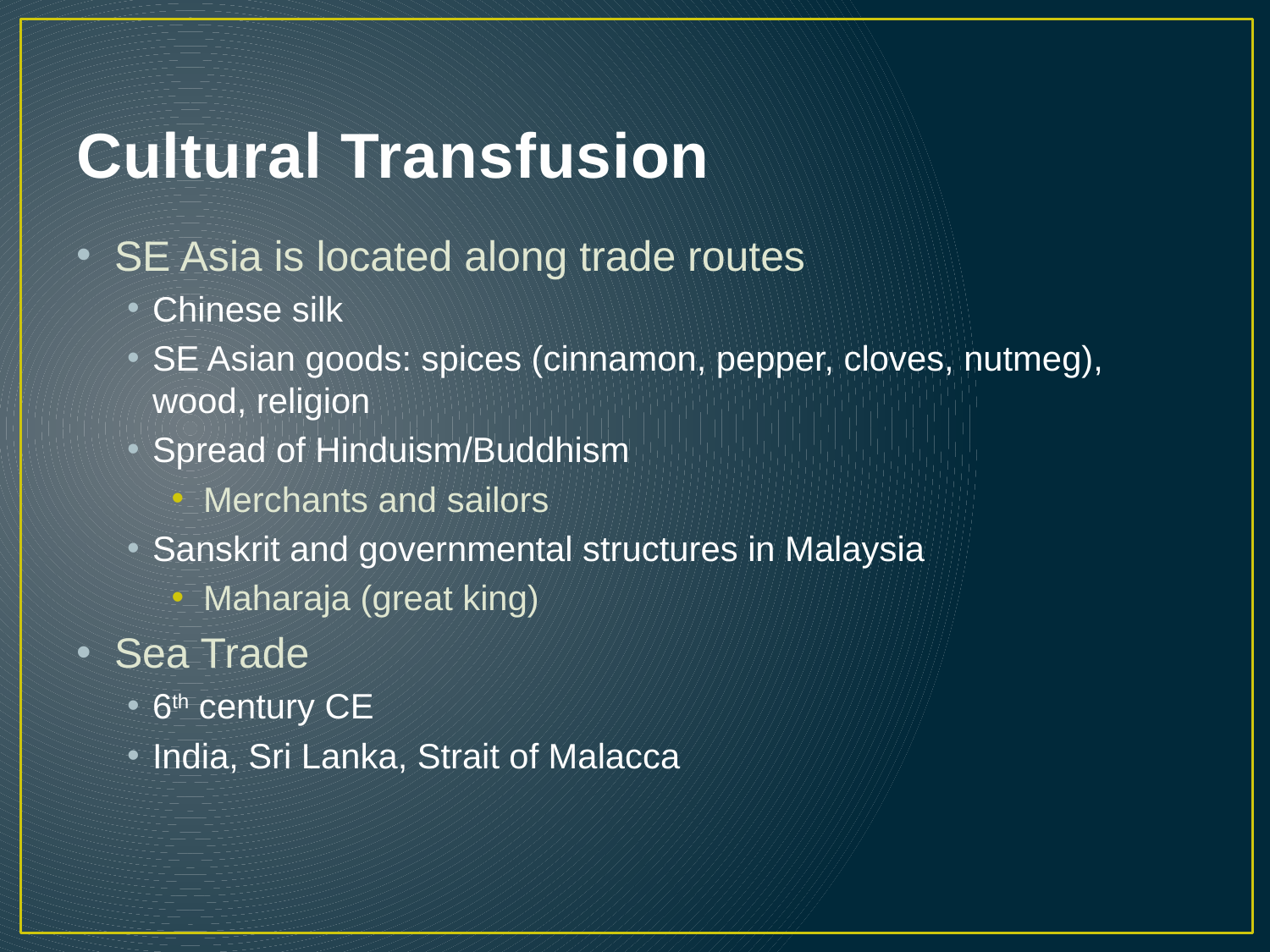

# Cultural Transfusion
SE Asia is located along trade routes
Chinese silk
SE Asian goods: spices (cinnamon, pepper, cloves, nutmeg), wood, religion
Spread of Hinduism/Buddhism
Merchants and sailors
Sanskrit and governmental structures in Malaysia
Maharaja (great king)
Sea Trade
6th century CE
India, Sri Lanka, Strait of Malacca